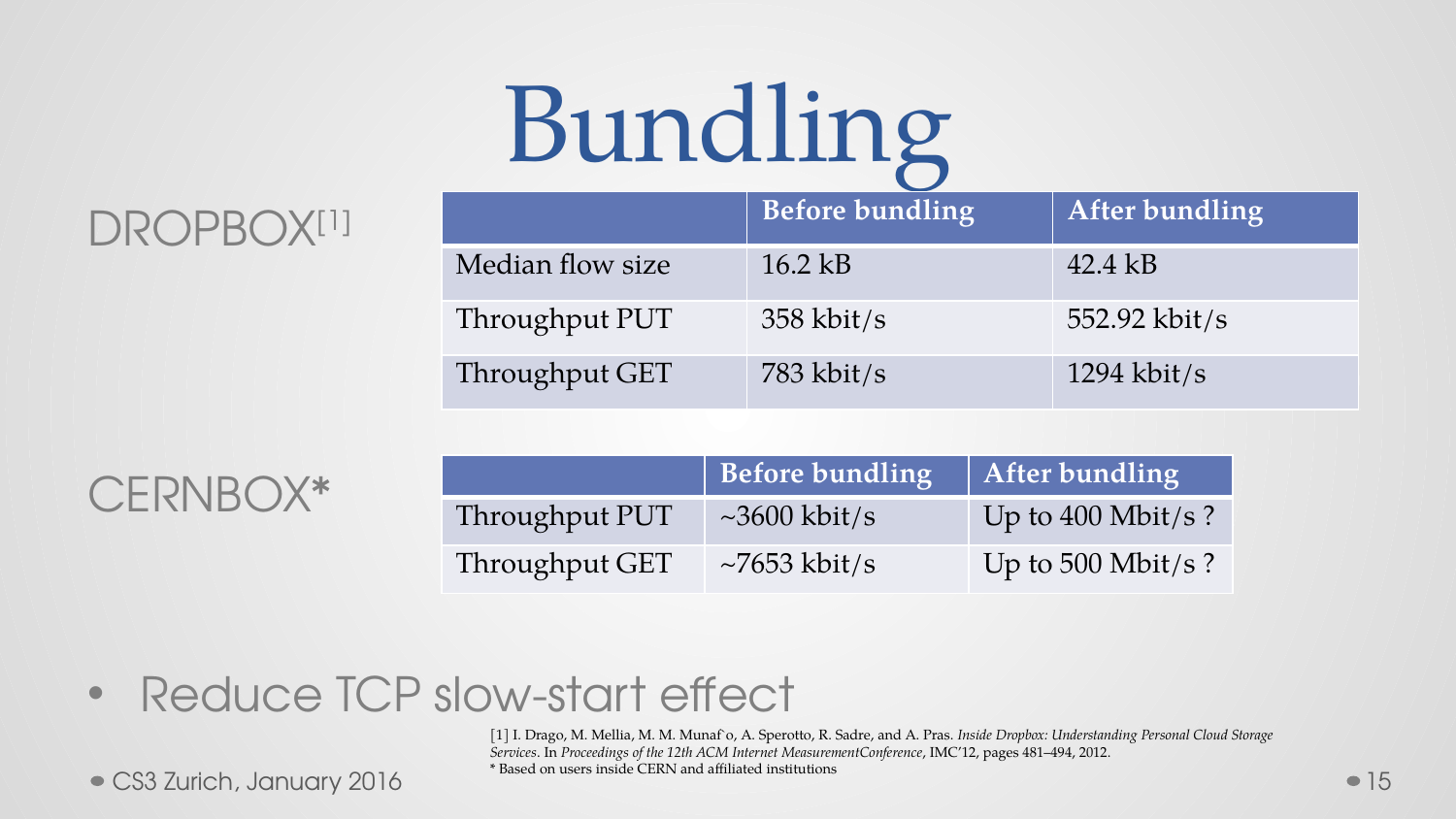

# Bundling
DROPBOX[1]

CERNBOX*

Reduce TCP slow-start effect

|  | Before bundling | After bundling |
| --- | --- | --- |
| Median flow size | 16.2 kB | 42.4 kB |
| Throughput PUT | 358 kbit/s | 552.92 kbit/s |
| Throughput GET | 783 kbit/s | 1294 kbit/s |
|  | Before bundling | After bundling |
| --- | --- | --- |
| Throughput PUT | ~3600 kbit/s | Up to 400 Mbit/s ? |
| Throughput GET | ~7653 kbit/s | Up to 500 Mbit/s ? |
[1] I. Drago, M. Mellia, M. M. Munaf`o, A. Sperotto, R. Sadre, and A. Pras. Inside Dropbox: Understanding Personal Cloud Storage Services. In Proceedings of the 12th ACM Internet MeasurementConference, IMC’12, pages 481–494, 2012.
* Based on users inside CERN and affiliated institutions
CS3 Zurich, January 2016
15